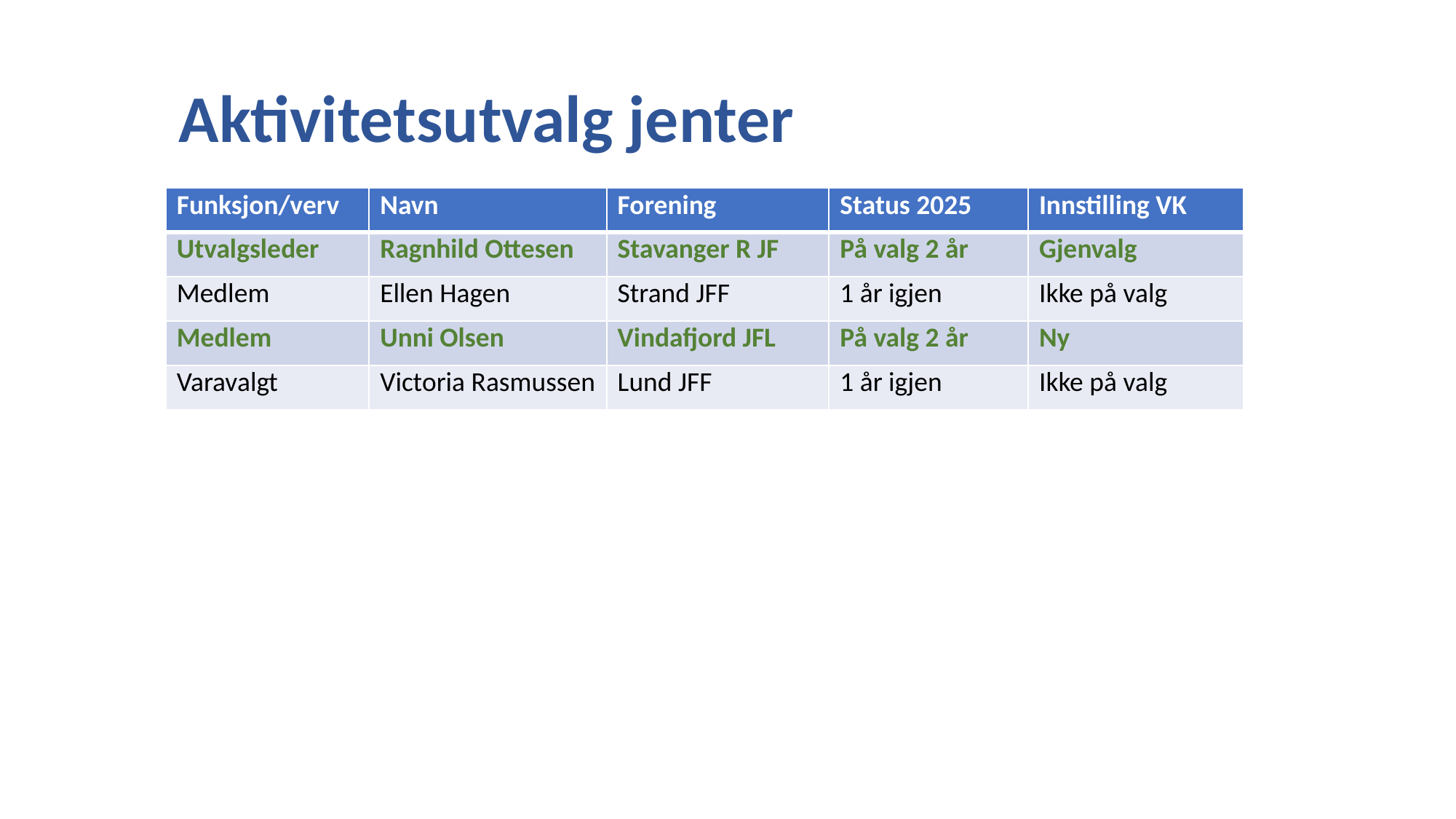

# Aktivitetsutvalg jenter
| Funksjon/verv | Navn | Forening | Status 2025 | Innstilling VK |
| --- | --- | --- | --- | --- |
| Utvalgsleder | Ragnhild Ottesen | Stavanger R JF | På valg 2 år | Gjenvalg |
| Medlem | Ellen Hagen | Strand JFF | 1 år igjen | Ikke på valg |
| Medlem | Unni Olsen | Vindafjord JFL | På valg 2 år | Ny |
| Varavalgt | Victoria Rasmussen | Lund JFF | 1 år igjen | Ikke på valg |